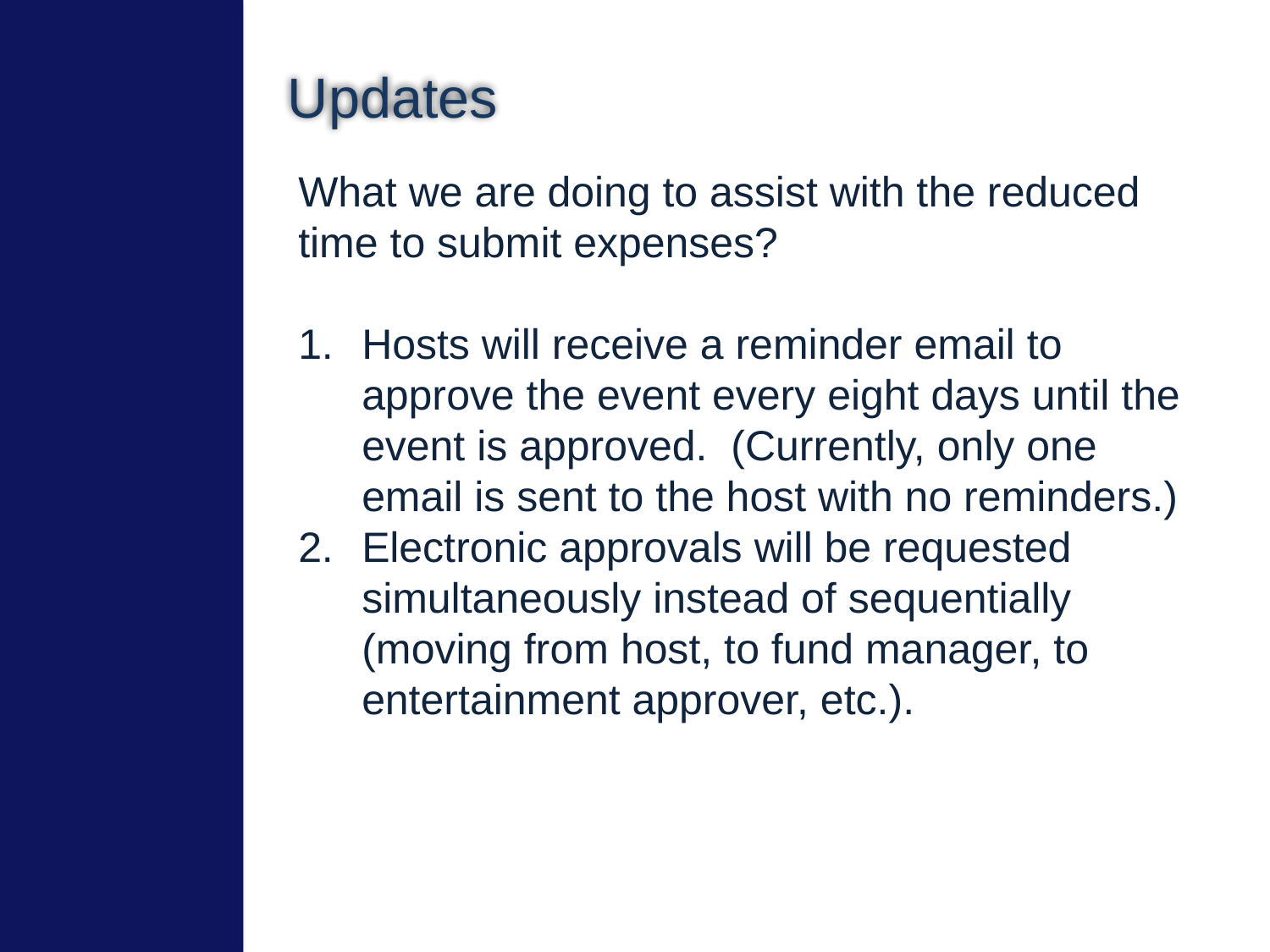

# Updates
What we are doing to assist with the reduced time to submit expenses?

Hosts will receive a reminder email to approve the event every eight days until the event is approved.  (Currently, only one email is sent to the host with no reminders.)
Electronic approvals will be requested simultaneously instead of sequentially (moving from host, to fund manager, to entertainment approver, etc.).